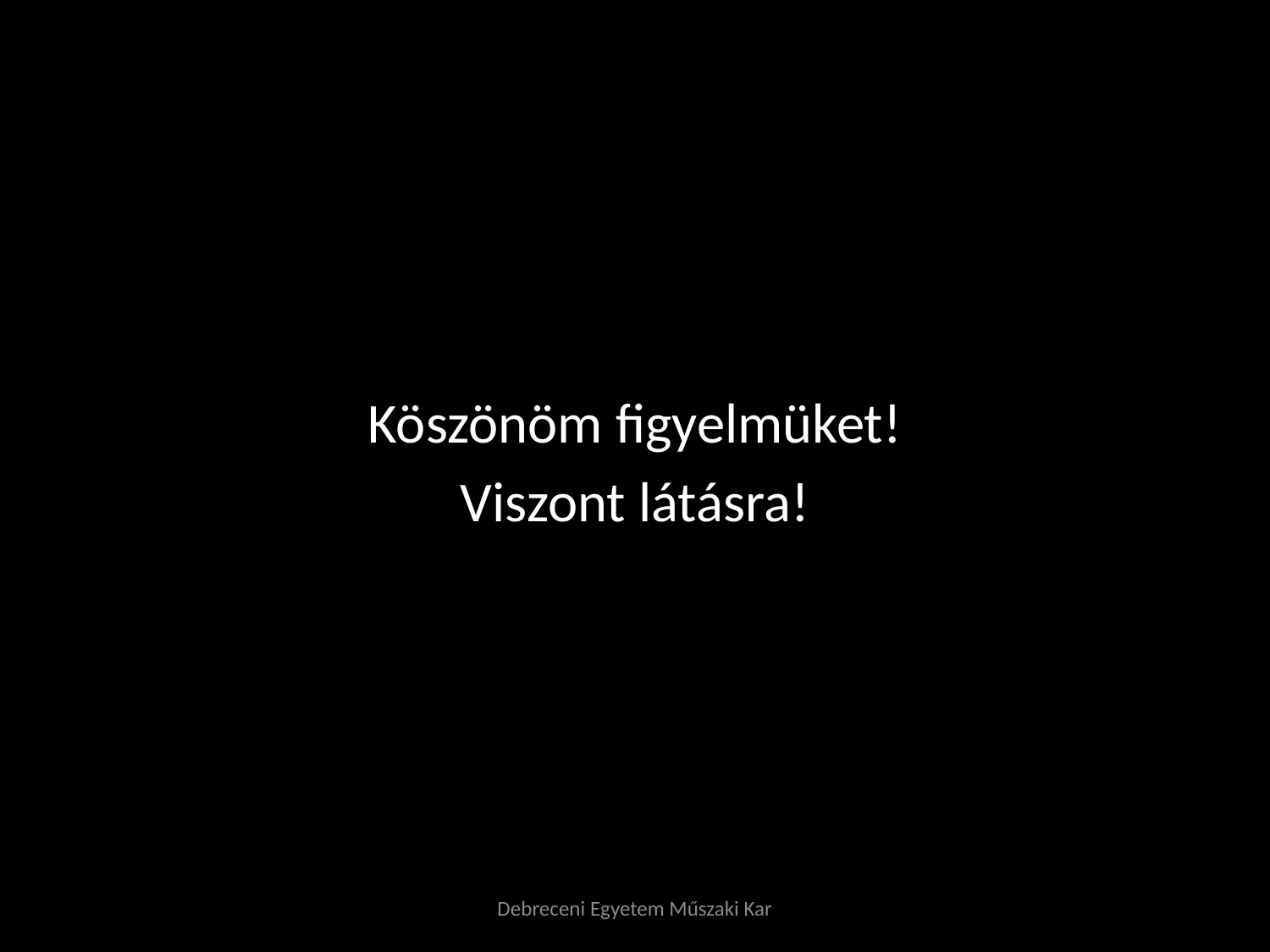

Köszönöm figyelmüket!
Viszont látásra!
Debreceni Egyetem Műszaki Kar